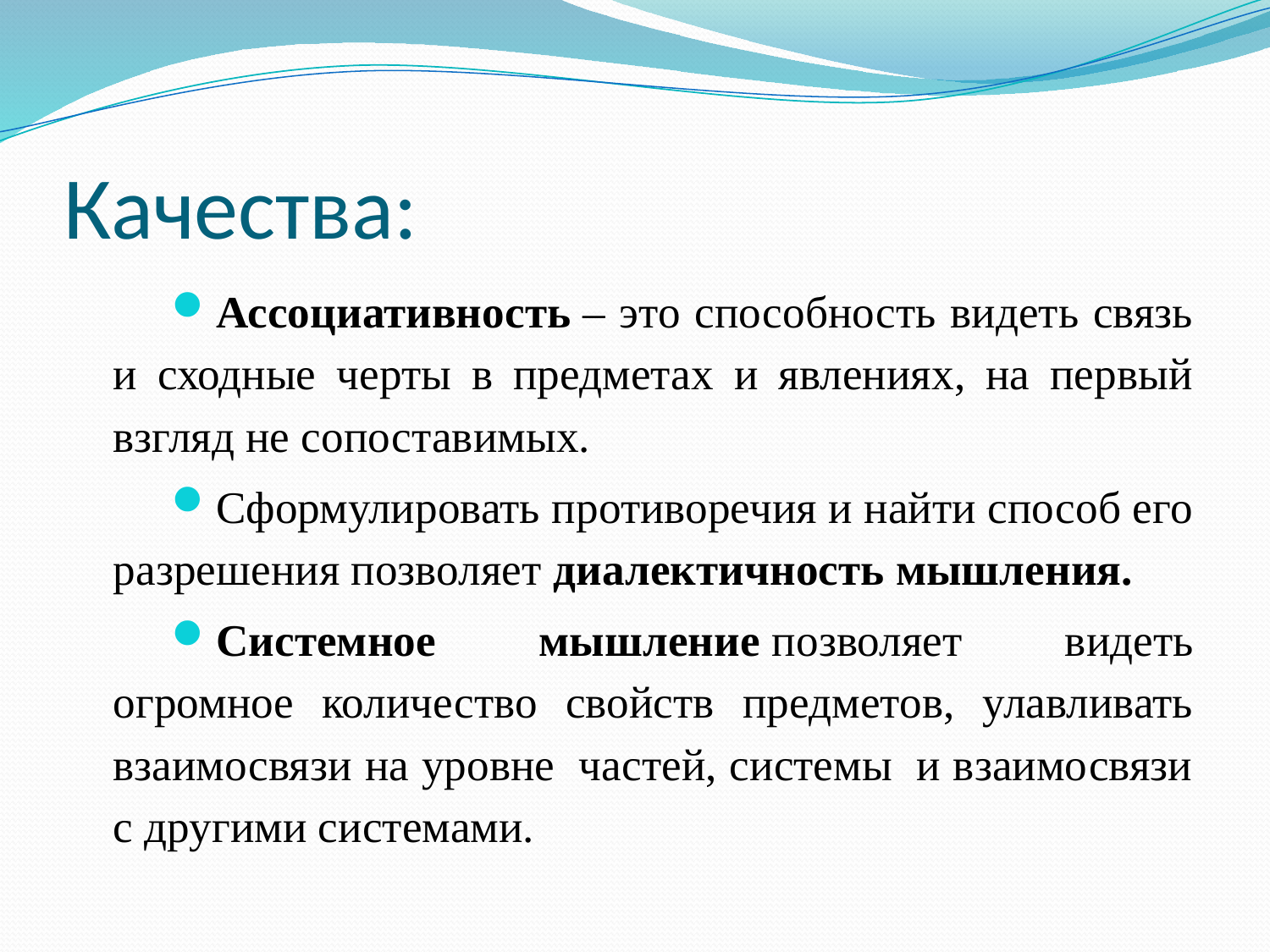

# Качества:
Ассоциативность – это способность видеть связь и сходные черты в предметах и явлениях, на первый взгляд не сопоставимых.
Сформулировать противоречия и найти способ его разрешения позволяет диалектичность мышления.
Системное мышление позволяет видеть огромное количество свойств предметов, улавливать взаимосвязи на уровне  частей, системы  и взаимосвязи с другими системами.